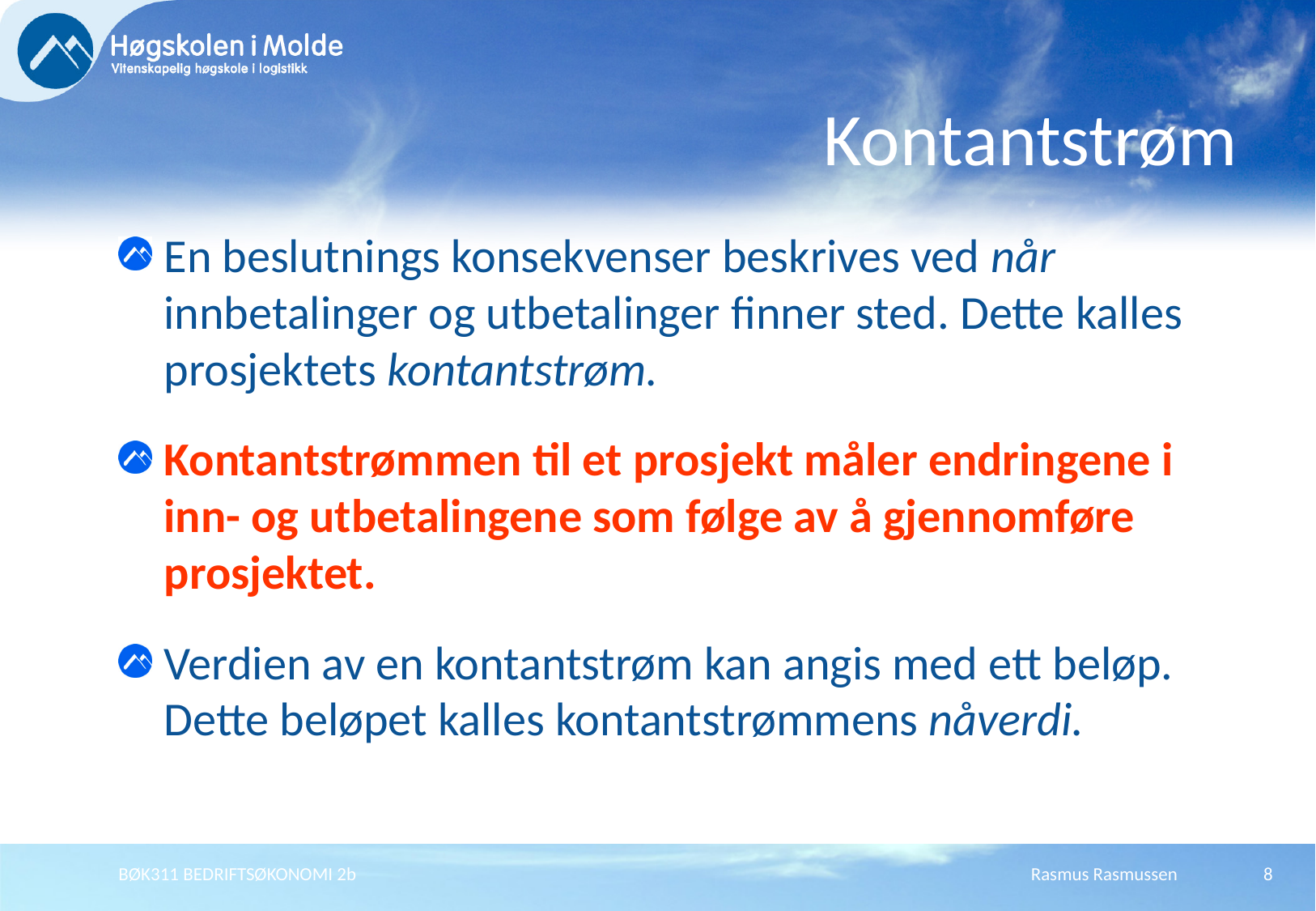

# Kontantstrøm
En beslutnings konsekvenser beskrives ved når innbetalinger og utbetalinger finner sted. Dette kalles prosjektets kontantstrøm.
Kontantstrømmen til et prosjekt måler endringene i inn- og utbetalingene som følge av å gjennomføre prosjektet.
Verdien av en kontantstrøm kan angis med ett beløp. Dette beløpet kalles kontantstrømmens nåverdi.

BØK311 BEDRIFTSØKONOMI 2b
Rasmus Rasmussen
8